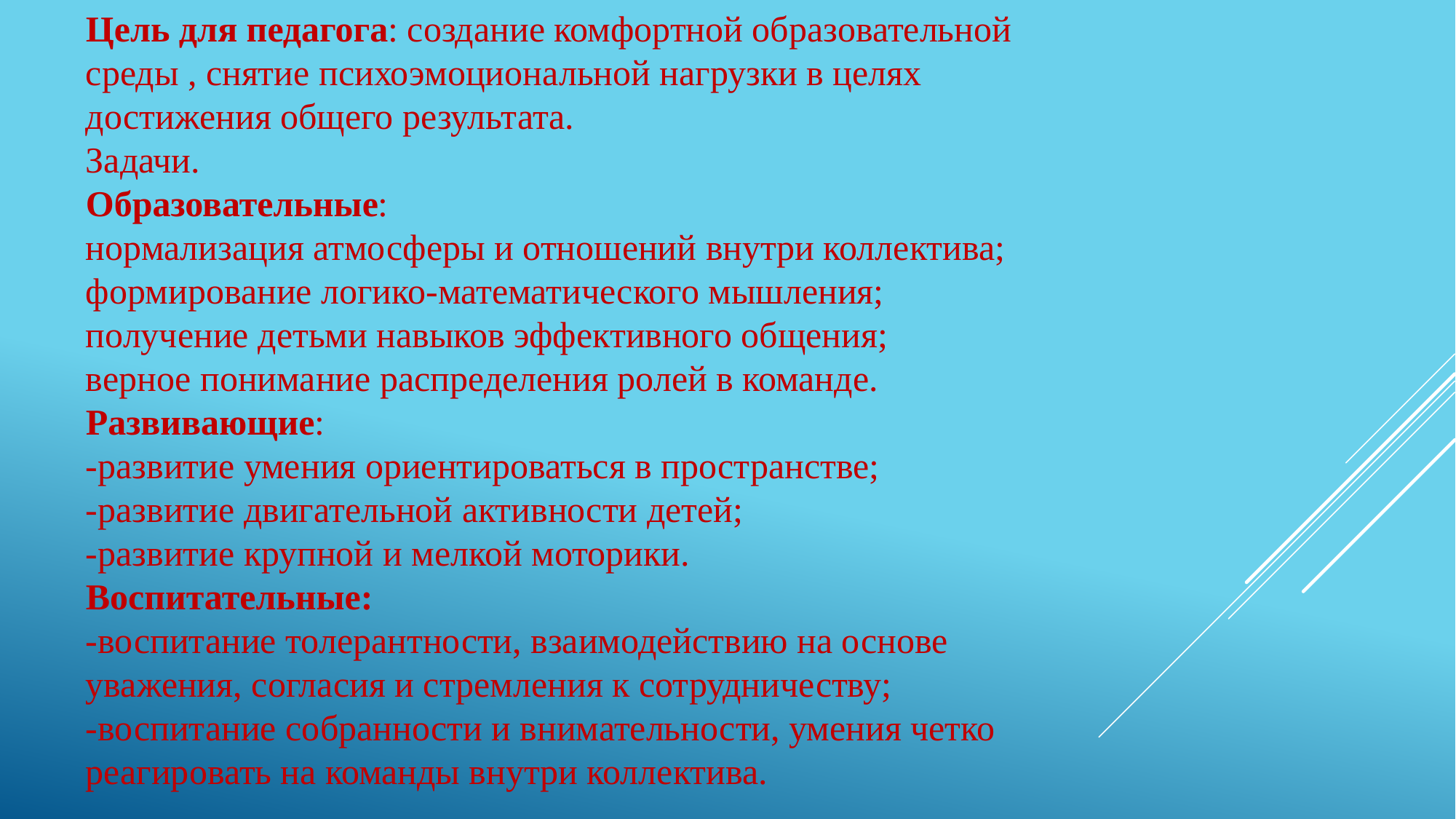

Цель для педагога: создание комфортной образовательной среды , снятие психоэмоциональной нагрузки в целях достижения общего результата.
Задачи.
Образовательные:
нормализация атмосферы и отношений внутри коллектива;
формирование логико-математического мышления;
получение детьми навыков эффективного общения;
верное понимание распределения ролей в команде.
Развивающие:
-развитие умения ориентироваться в пространстве;
-развитие двигательной активности детей;
-развитие крупной и мелкой моторики.
Воспитательные:
-воспитание толерантности, взаимодействию на основе уважения, согласия и стремления к сотрудничеству;
-воспитание собранности и внимательности, умения четко реагировать на команды внутри коллектива.